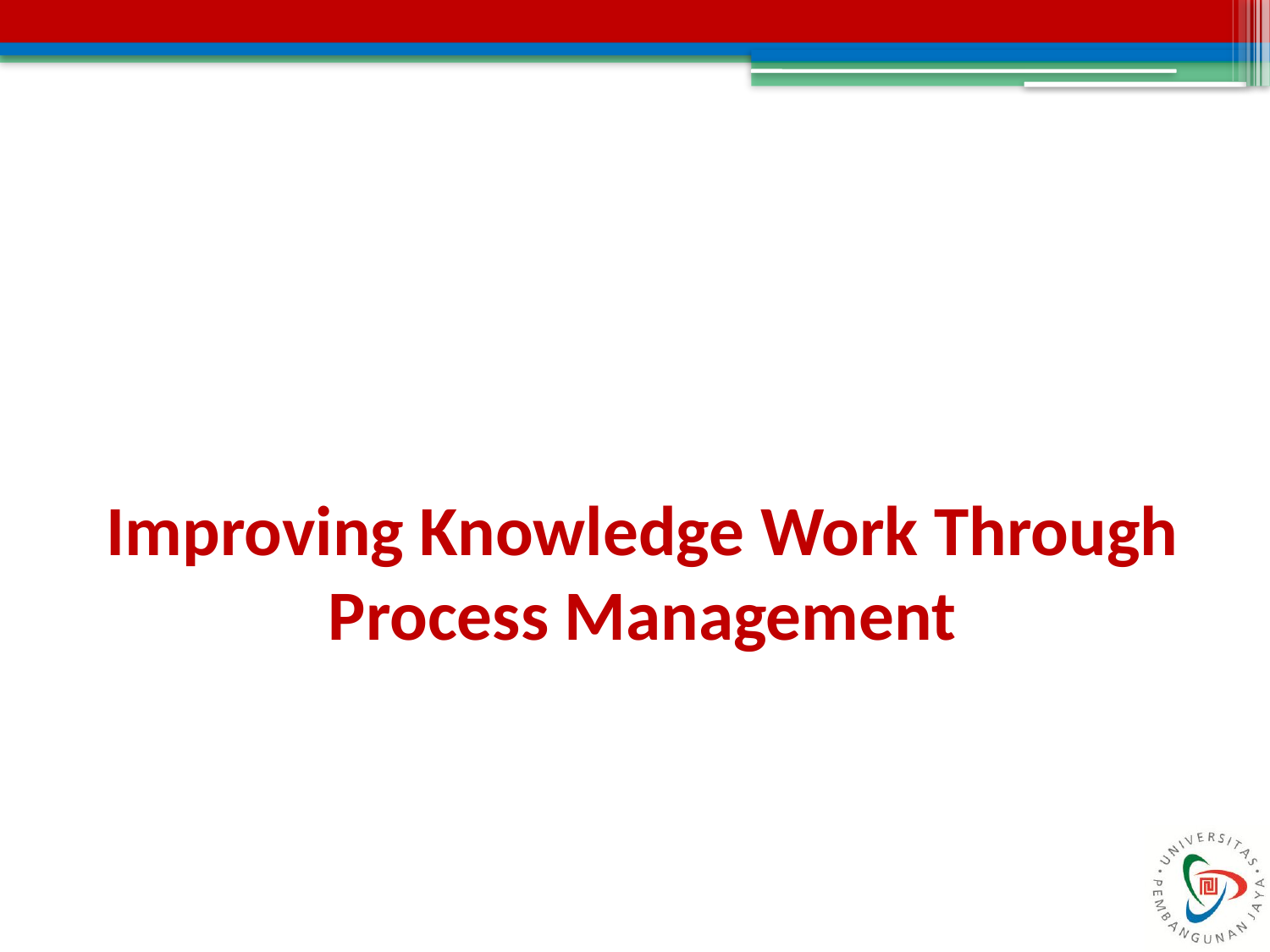

#
Improving Knowledge Work Through Process Management